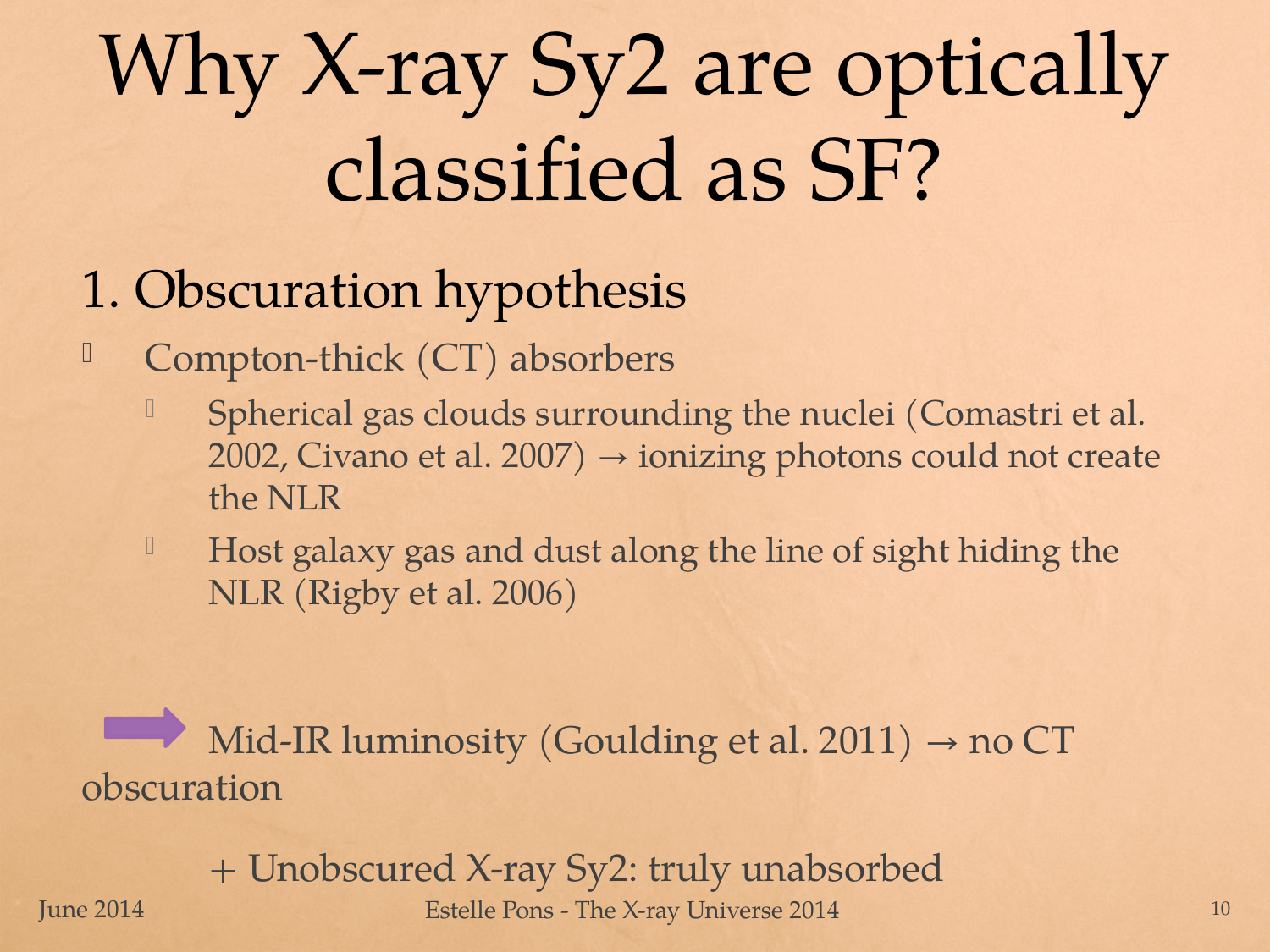

# Why X-ray Sy2 are optically classified as SF?
1. Obscuration hypothesis
Compton-thick (CT) absorbers
Spherical gas clouds surrounding the nuclei (Comastri et al. 2002, Civano et al. 2007) → ionizing photons could not create the NLR
Host galaxy gas and dust along the line of sight hiding the NLR (Rigby et al. 2006)

             Mid-IR luminosity (Goulding et al. 2011) → no CT obscuration
	+ Unobscured X-ray Sy2: truly unabsorbed

June 2014
10
Estelle Pons - The X-ray Universe 2014